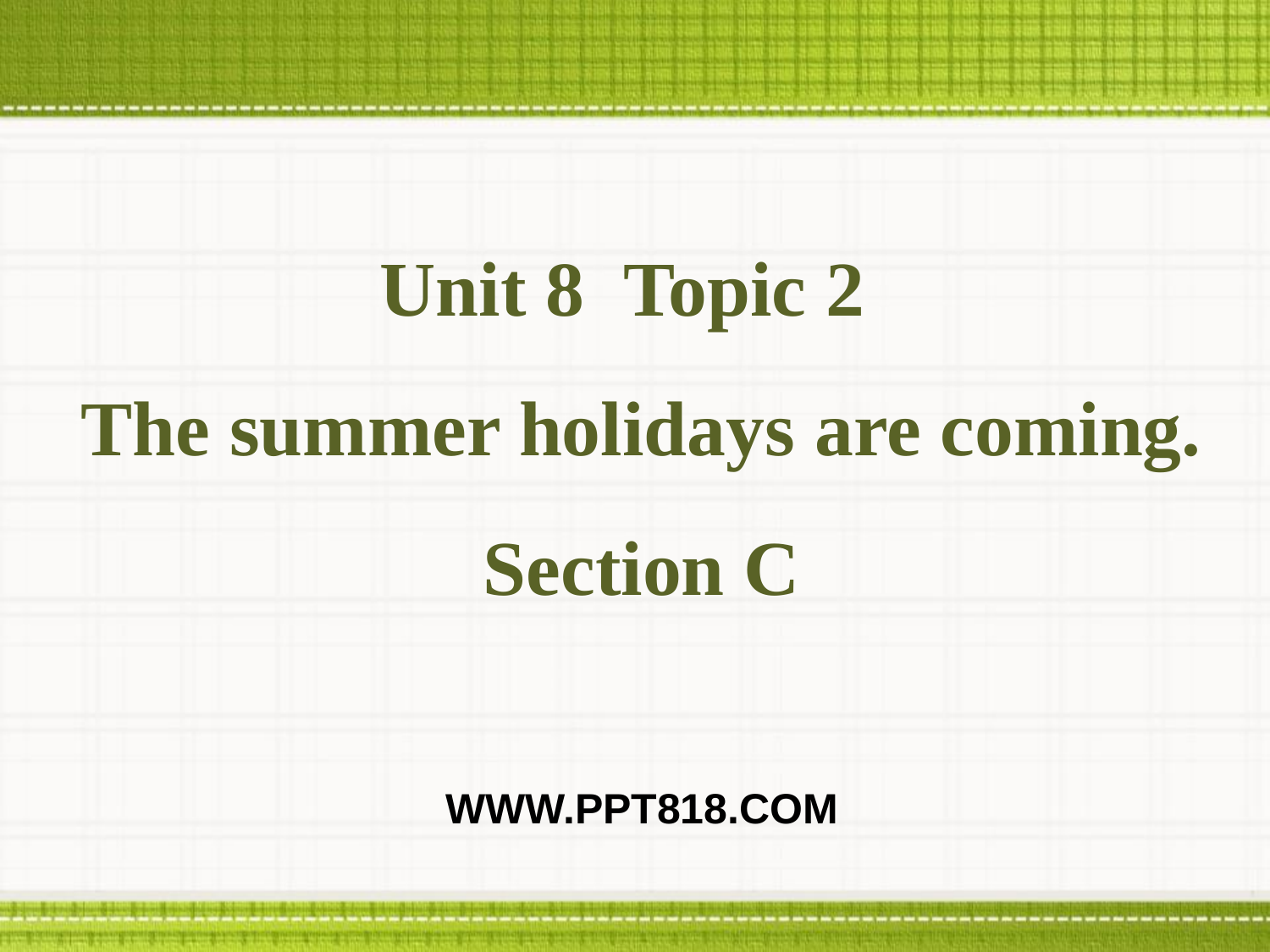

Unit 8  Topic 2
The summer holidays are coming.
Section C
WWW.PPT818.COM